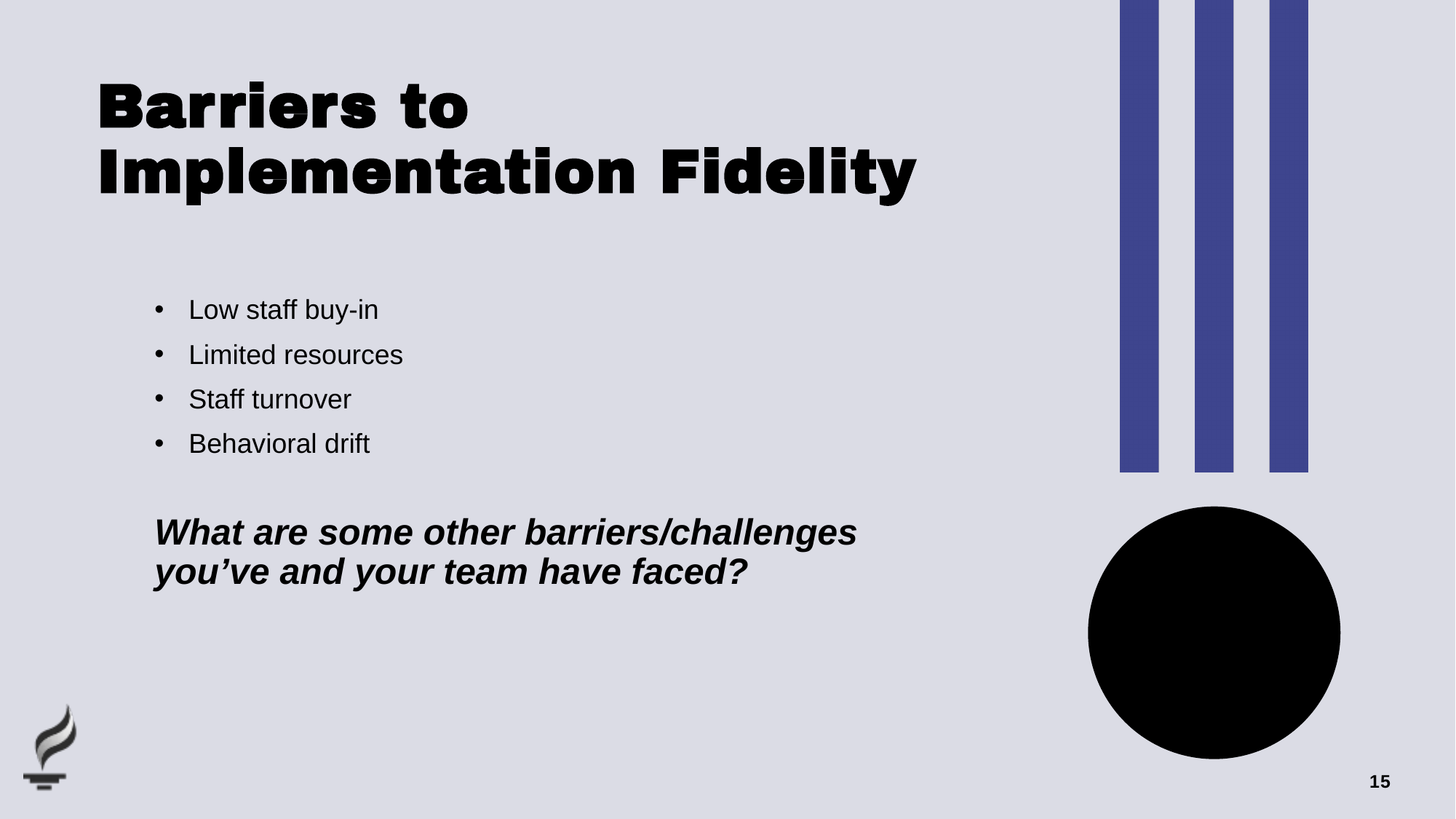

# Barriers to Implementation Fidelity
Low staff buy-in
Limited resources
Staff turnover
Behavioral drift
What are some other barriers/challenges you’ve and your team have faced?
15